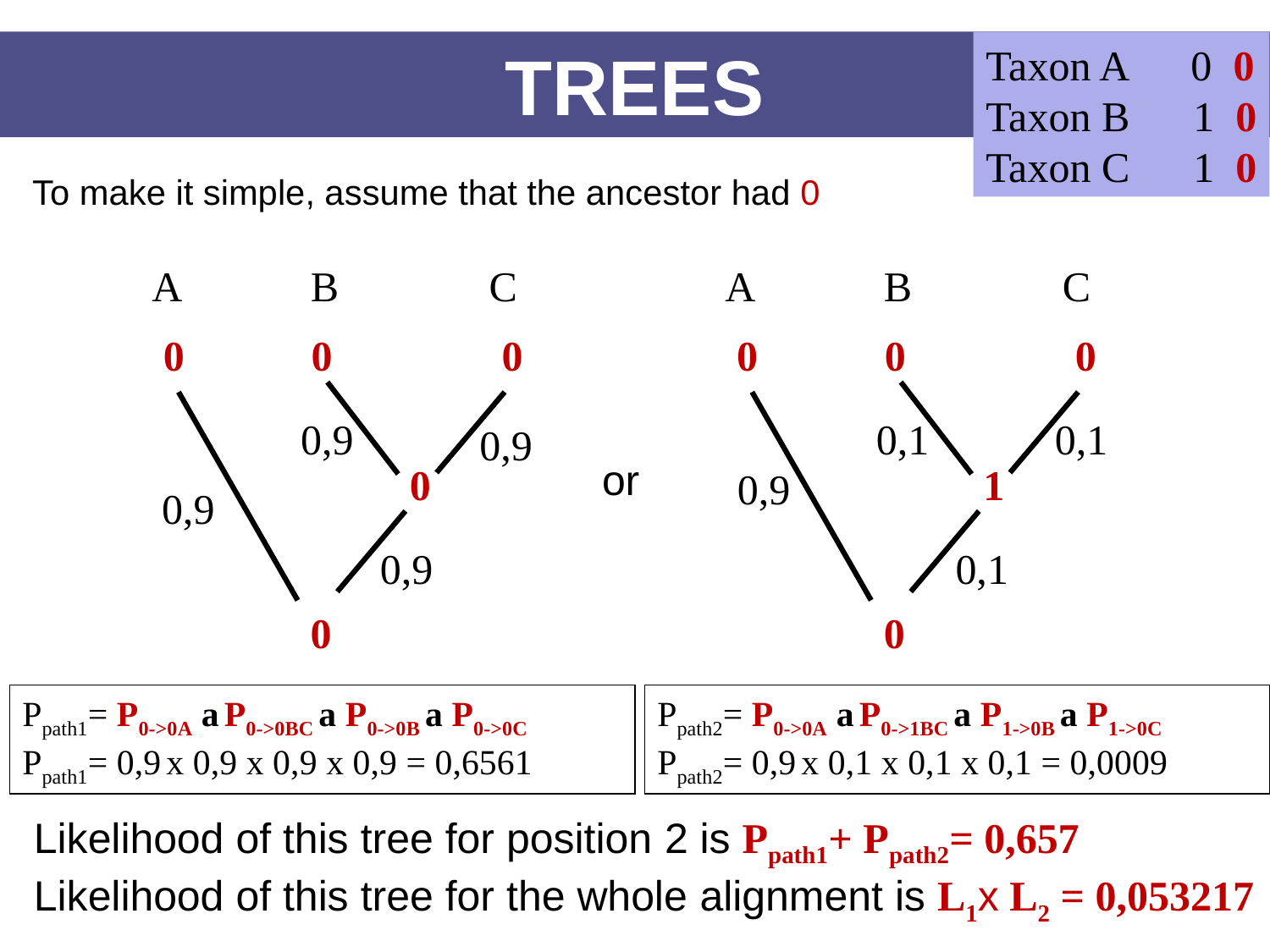

TREES
Taxon A      0  0
Taxon B      1  0
Taxon C      1  0
To make it simple, assume that the ancestor had 0
A
B
C
A
B
C
0            0                0
0            0                0
0,9
0,1
0,1
0,9
or
0
1
0,9
0,9
0,9
0,1
0
0
Ppath1= P0->0A  a P0->0BC a P0->0B a P0->0C
Ppath1= 0,9 x 0,9 x 0,9 x 0,9 = 0,6561
Ppath2= P0->0A  a P0->1BC a P1->0B a P1->0C
Ppath2= 0,9 x 0,1 x 0,1 x 0,1 = 0,0009
Likelihood of this tree for position 2 is Ppath1+ Ppath2= 0,657
Likelihood of this tree for the whole alignment is L1x L2 = 0,053217